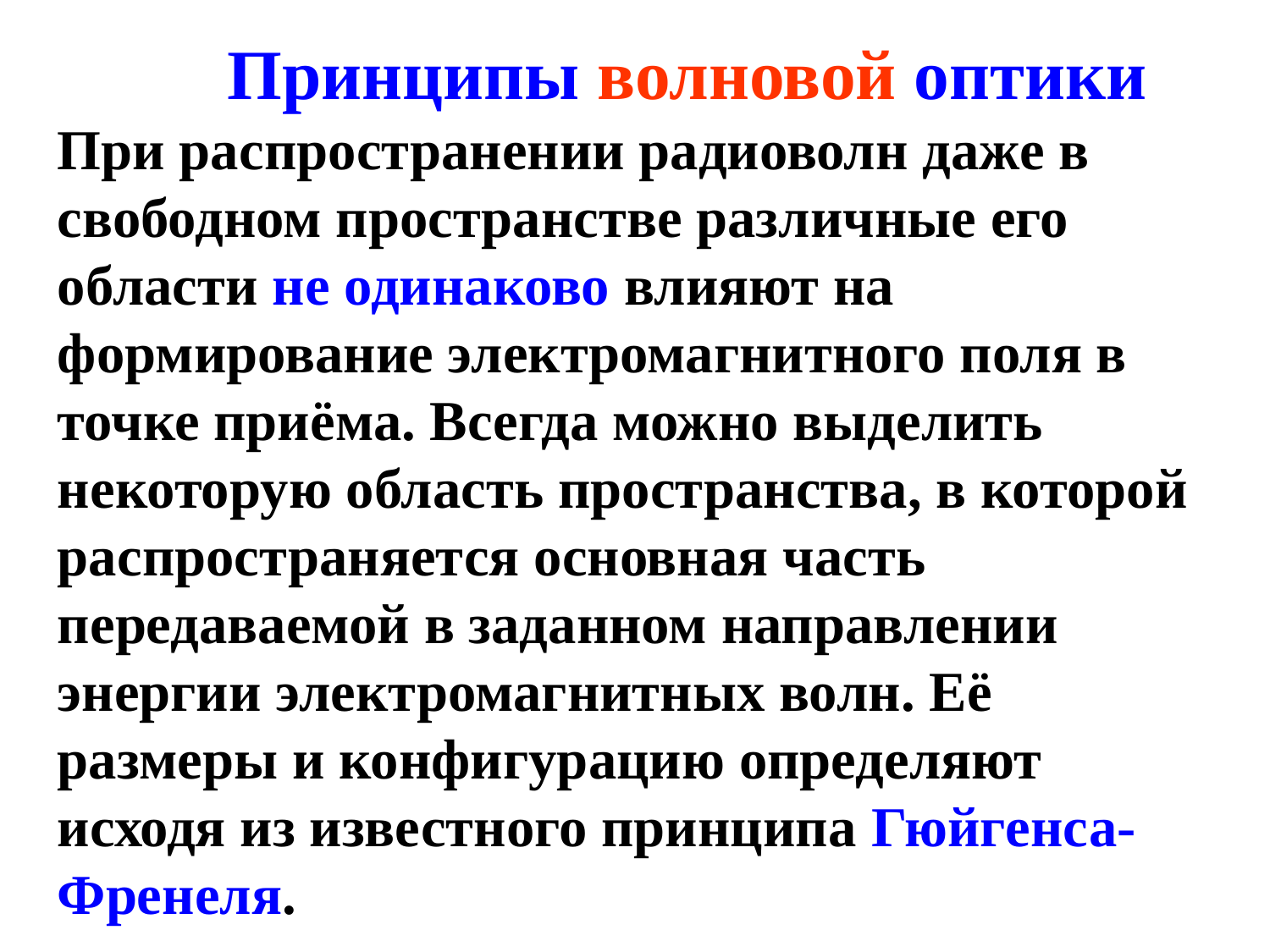

Принципы волновой оптики
При распространении радиоволн даже в свободном пространстве различные его области не одинаково влияют на формирование электромагнитного поля в  точке приёма. Всегда можно выделить некоторую область пространства, в которой распространяется основная часть передаваемой в заданном направлении энергии электромагнитных волн. Её размеры и конфигурацию определяют исходя из известного принципа Гюйгенса-Френеля.